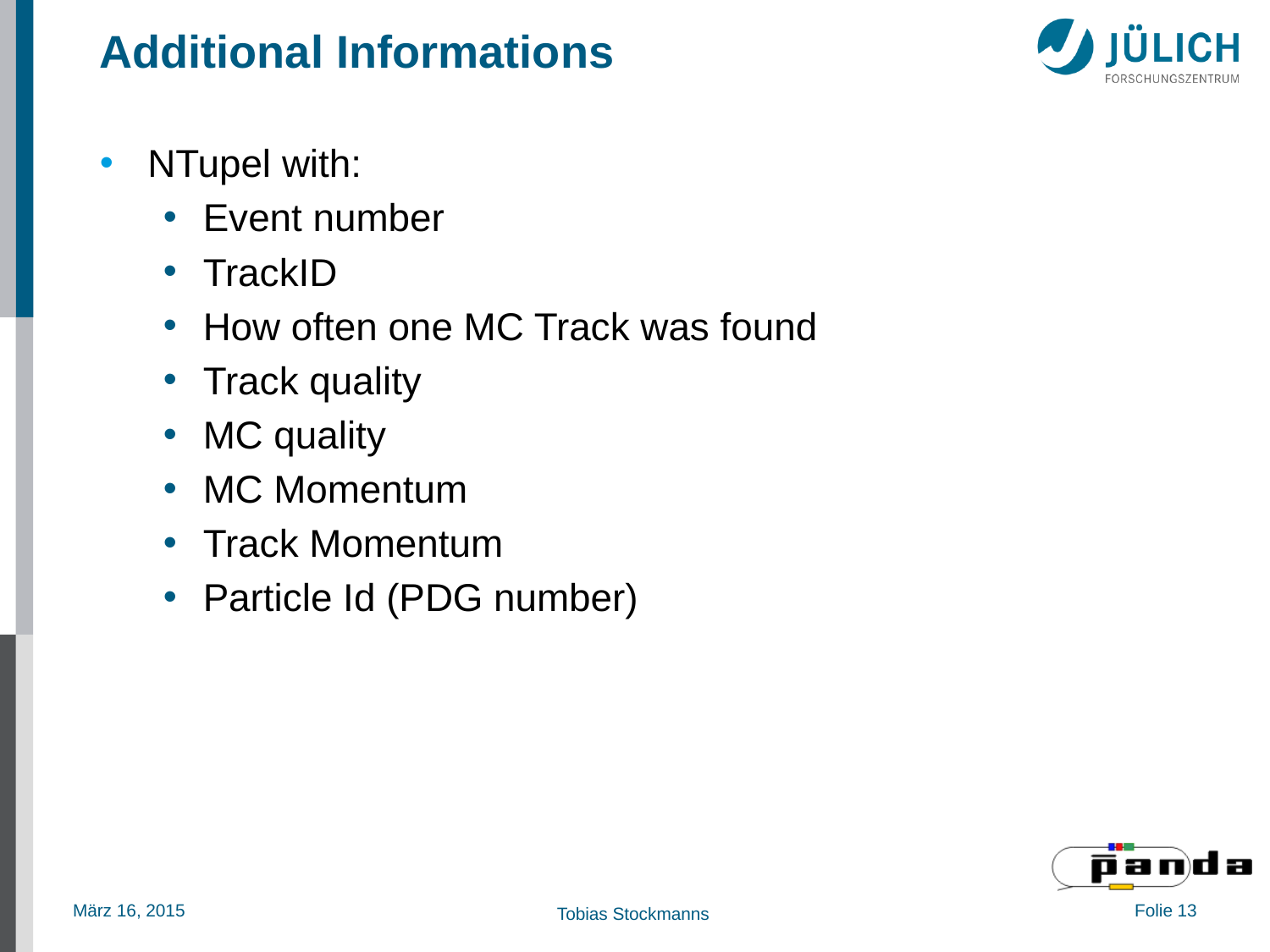

# Additional Informations
NTupel with:
Event number
TrackID
How often one MC Track was found
Track quality
MC quality
MC Momentum
Track Momentum
Particle Id (PDG number)